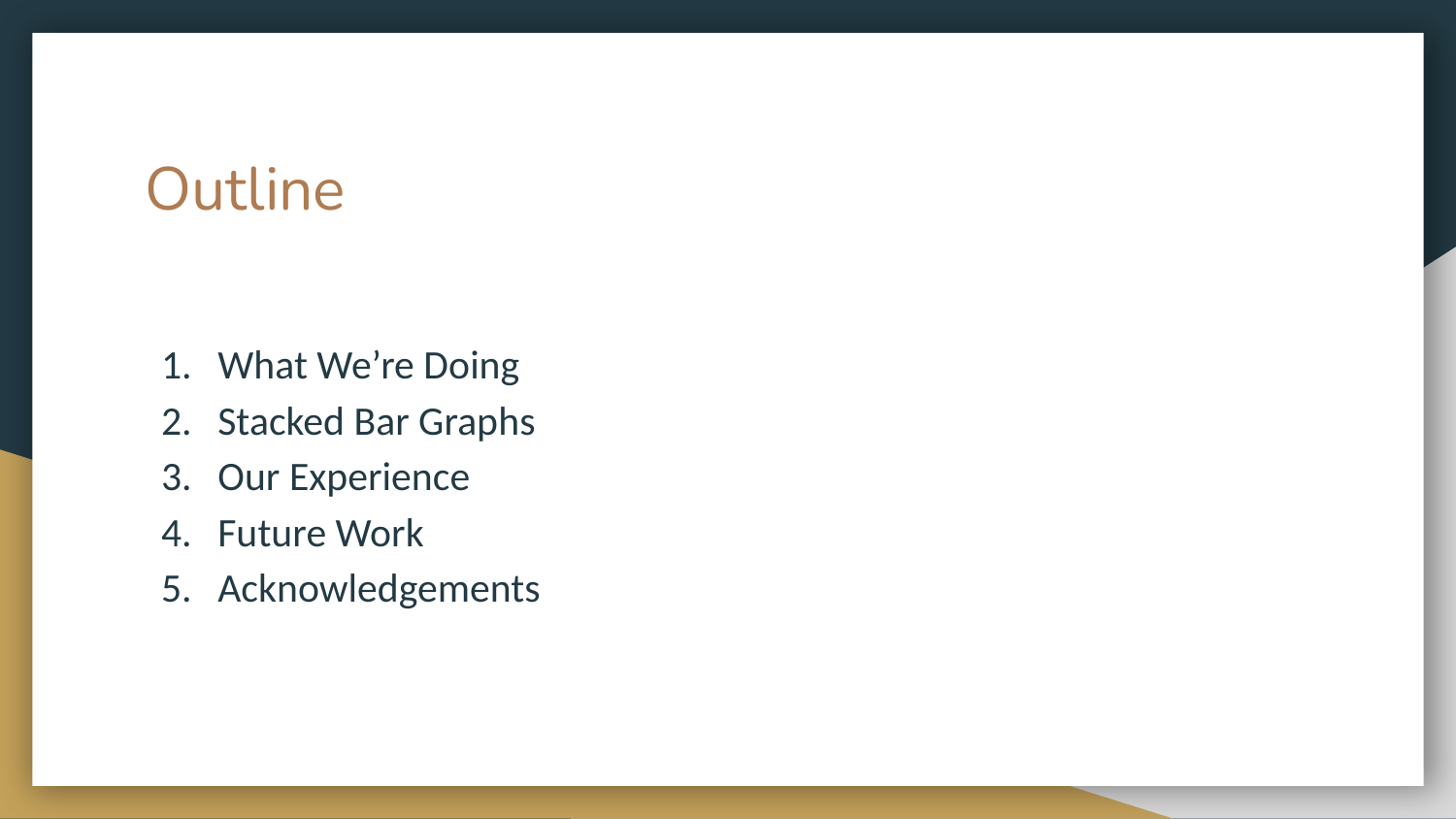

# Outline
What We’re Doing
Stacked Bar Graphs
Our Experience
Future Work
Acknowledgements